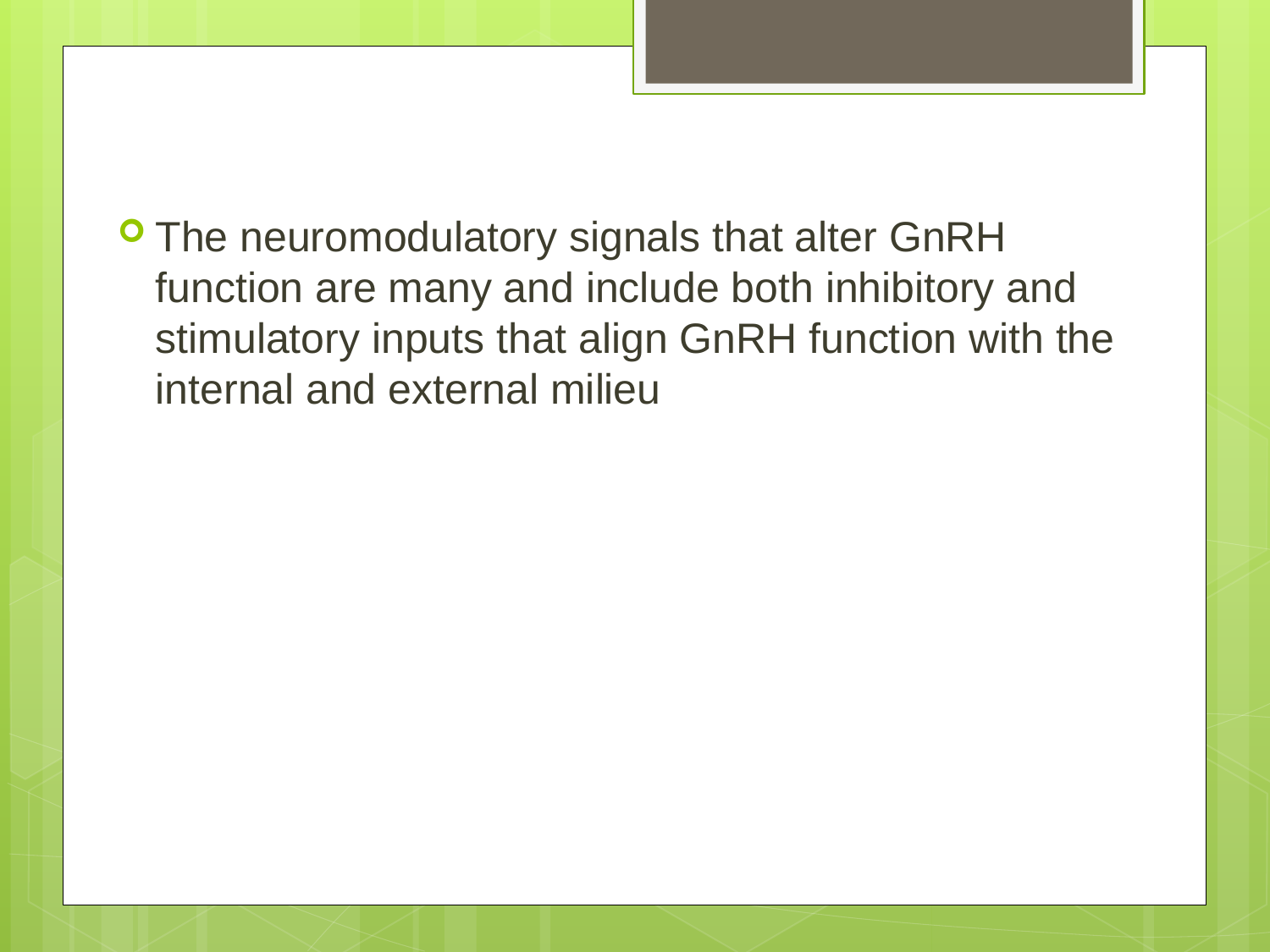

The neuromodulatory signals that alter GnRH function are many and include both inhibitory and stimulatory inputs that align GnRH function with the internal and external milieu
#